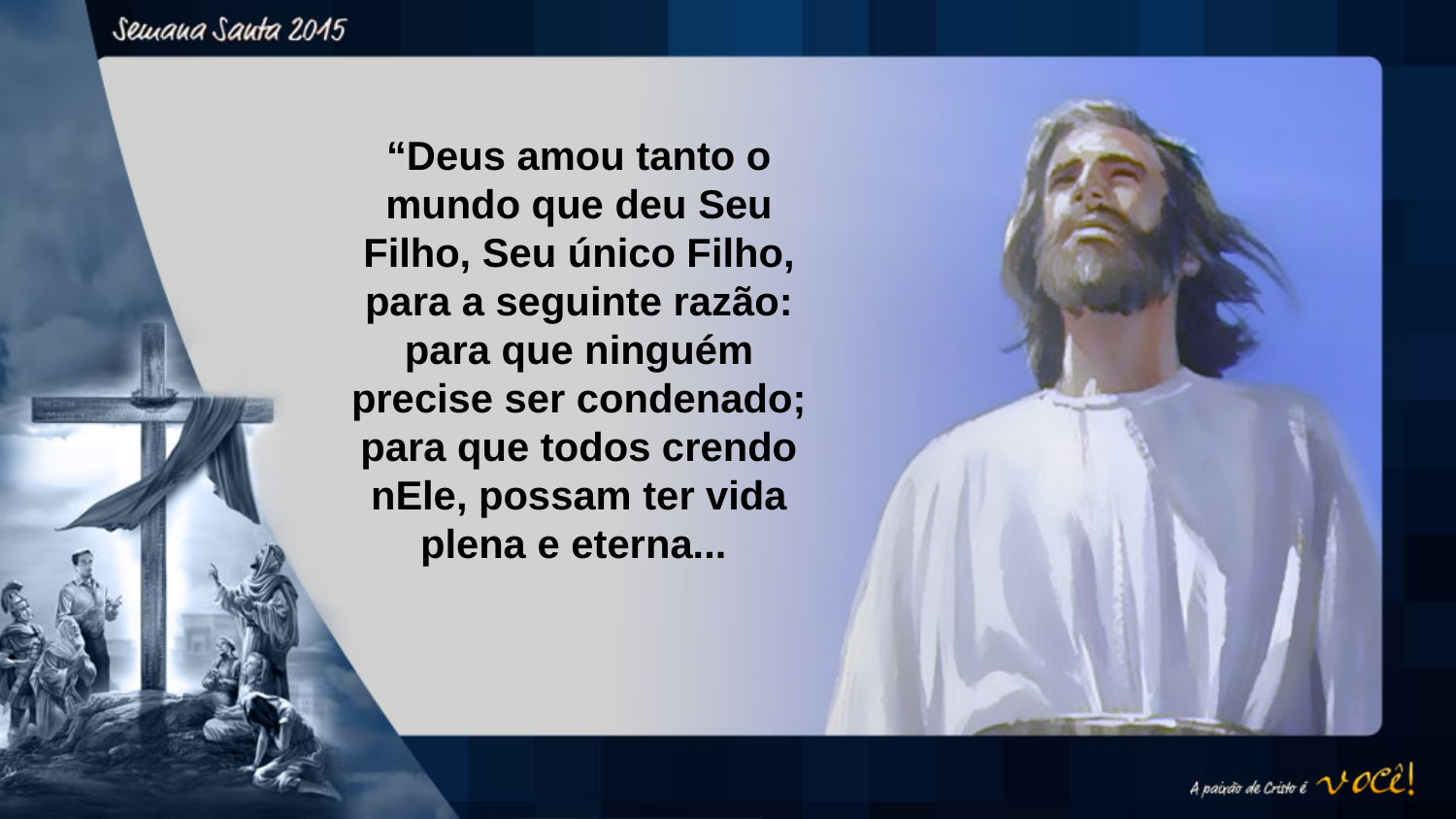

“Deus amou tanto o mundo que deu Seu Filho, Seu único Filho, para a seguinte razão: para que ninguém precise ser condenado; para que todos crendo nEle, possam ter vida plena e eterna...